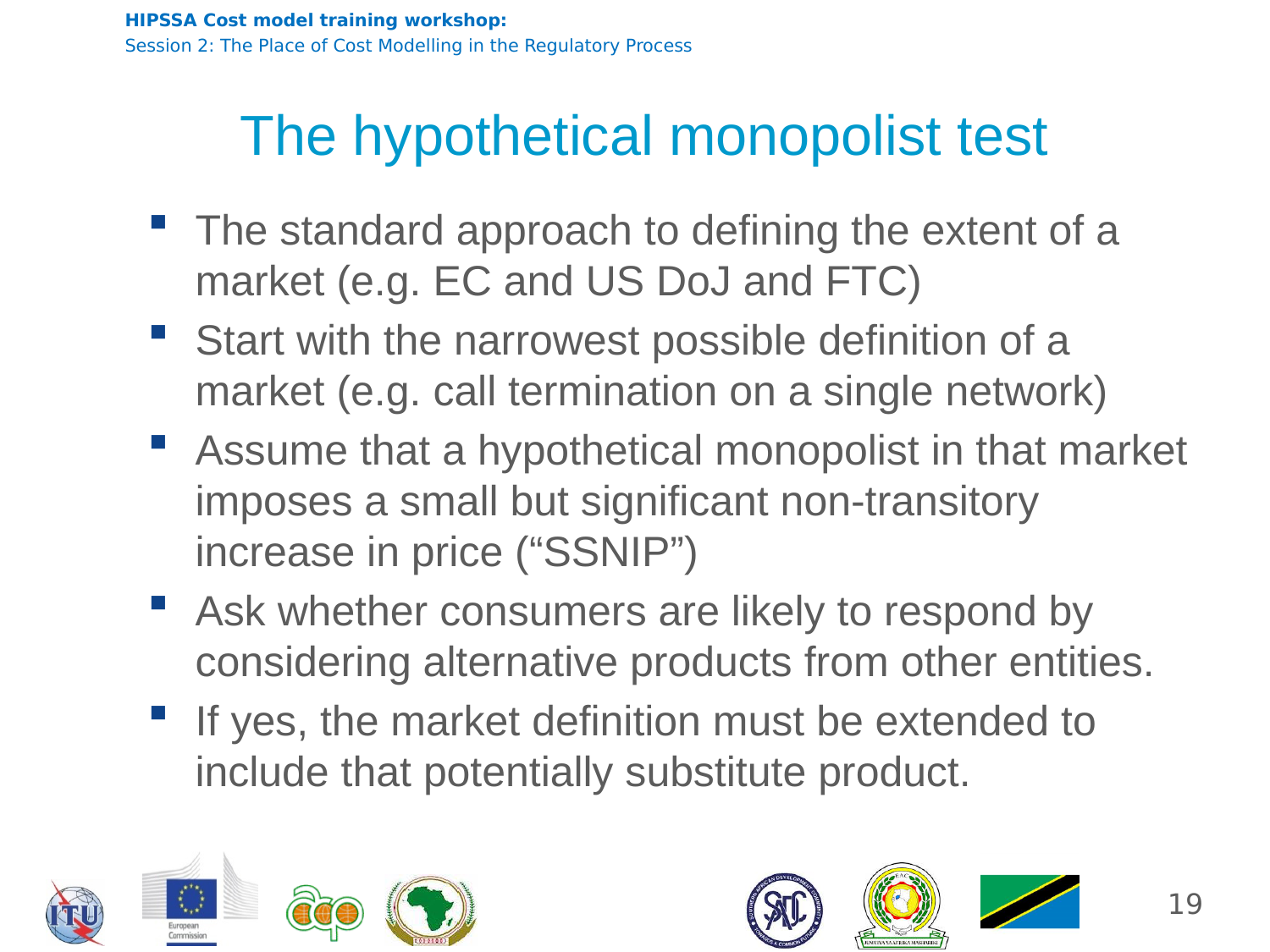

# The hypothetical monopolist test
The standard approach to defining the extent of a market (e.g. EC and US DoJ and FTC)
Start with the narrowest possible definition of a market (e.g. call termination on a single network)
Assume that a hypothetical monopolist in that market imposes a small but significant non-transitory increase in price (“SSNIP”)
Ask whether consumers are likely to respond by considering alternative products from other entities.
If yes, the market definition must be extended to include that potentially substitute product.
19